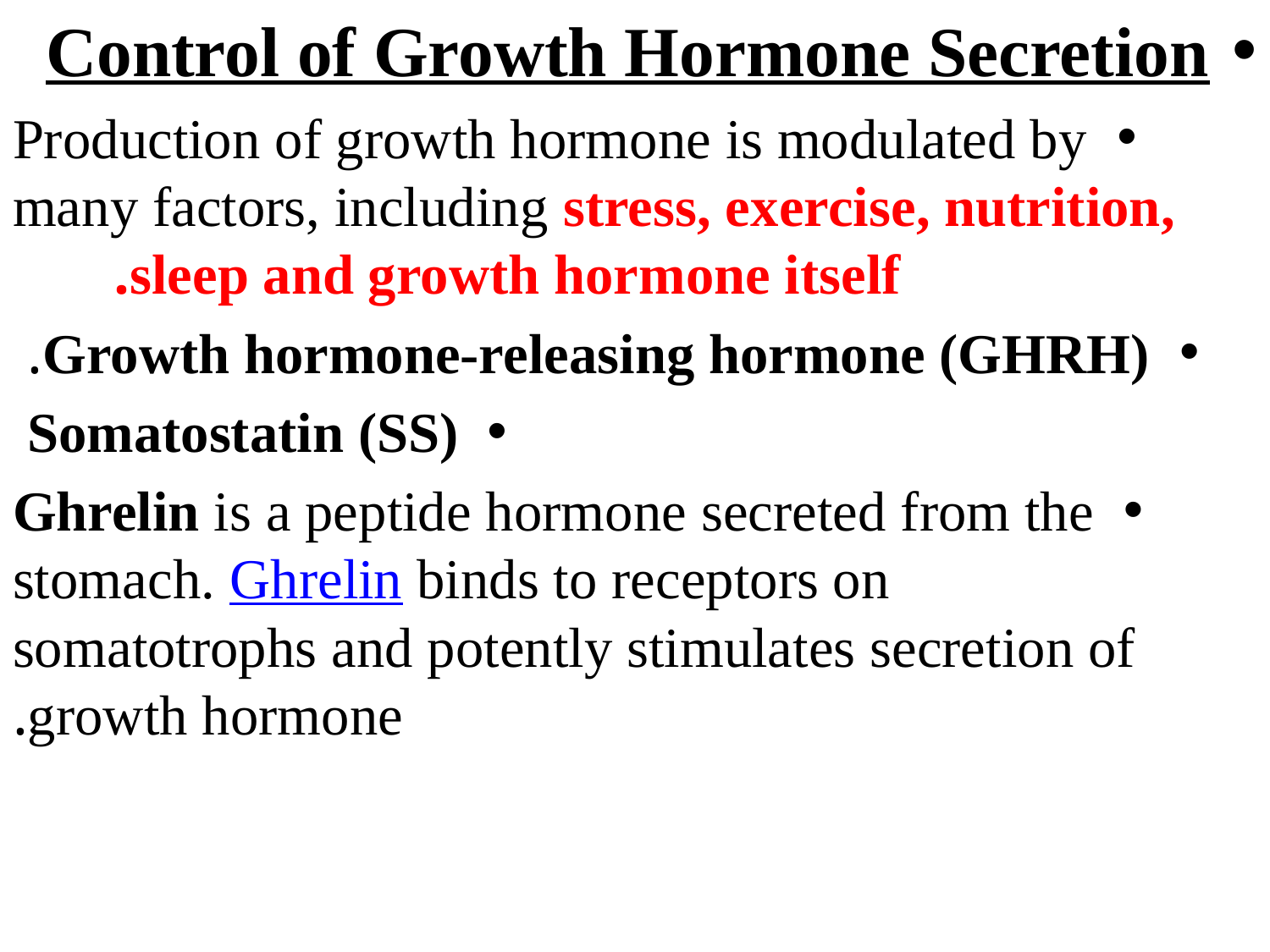

Control of Growth Hormone Secretion
Production of growth hormone is modulated by many factors, including stress, exercise, nutrition, sleep and growth hormone itself.
Growth hormone-releasing hormone (GHRH).
Somatostatin (SS)
Ghrelin is a peptide hormone secreted from the stomach. Ghrelin binds to receptors on somatotrophs and potently stimulates secretion of growth hormone.
#